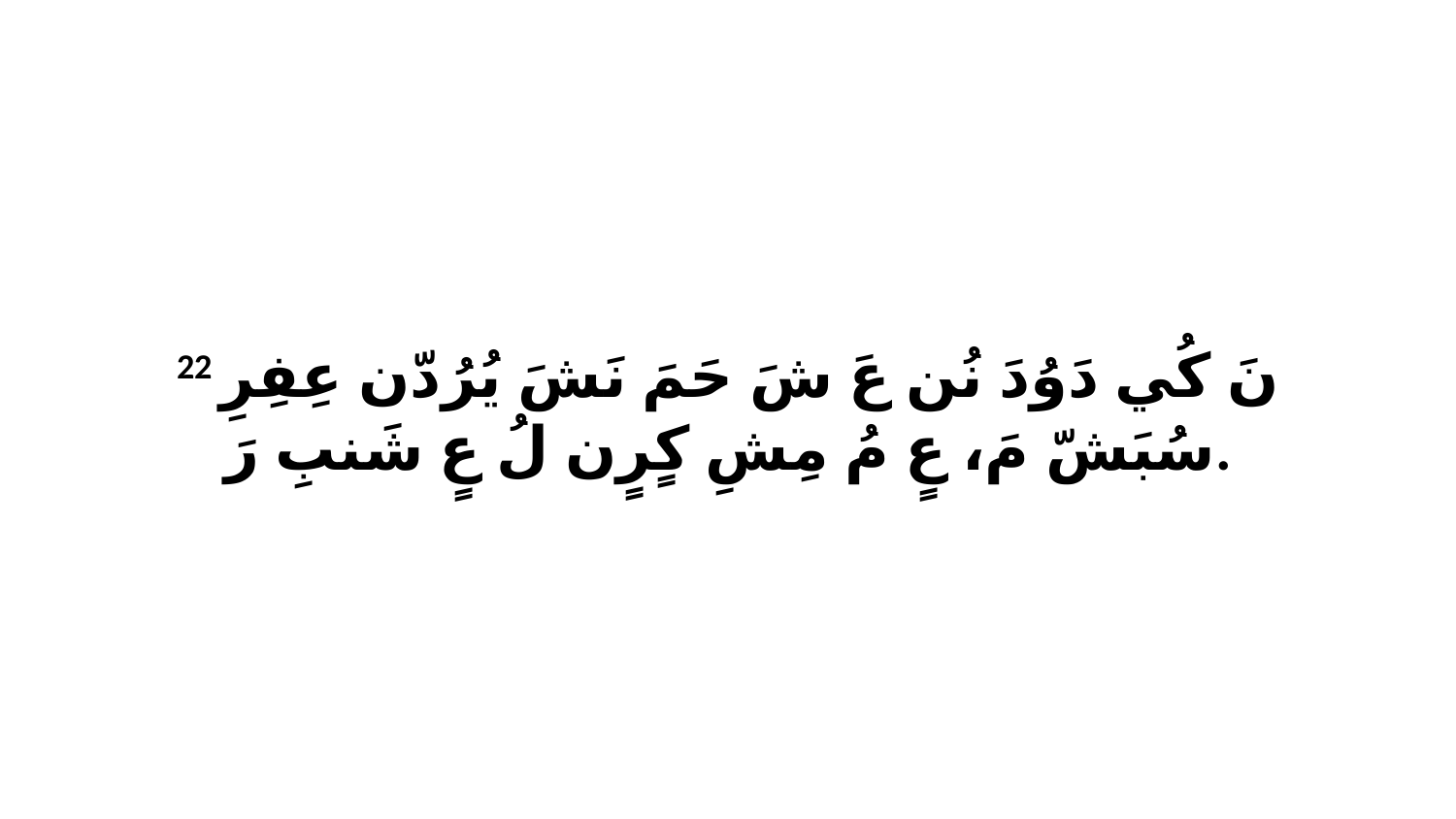

22 نَ كُي دَوُدَ نُن عَ شَ حَمَ نَشَ يُرُدّن عِفِرِ سُبَشّ مَ، عٍ مُ مِشِ كٍرٍن لُ عٍ شَنبِ رَ.